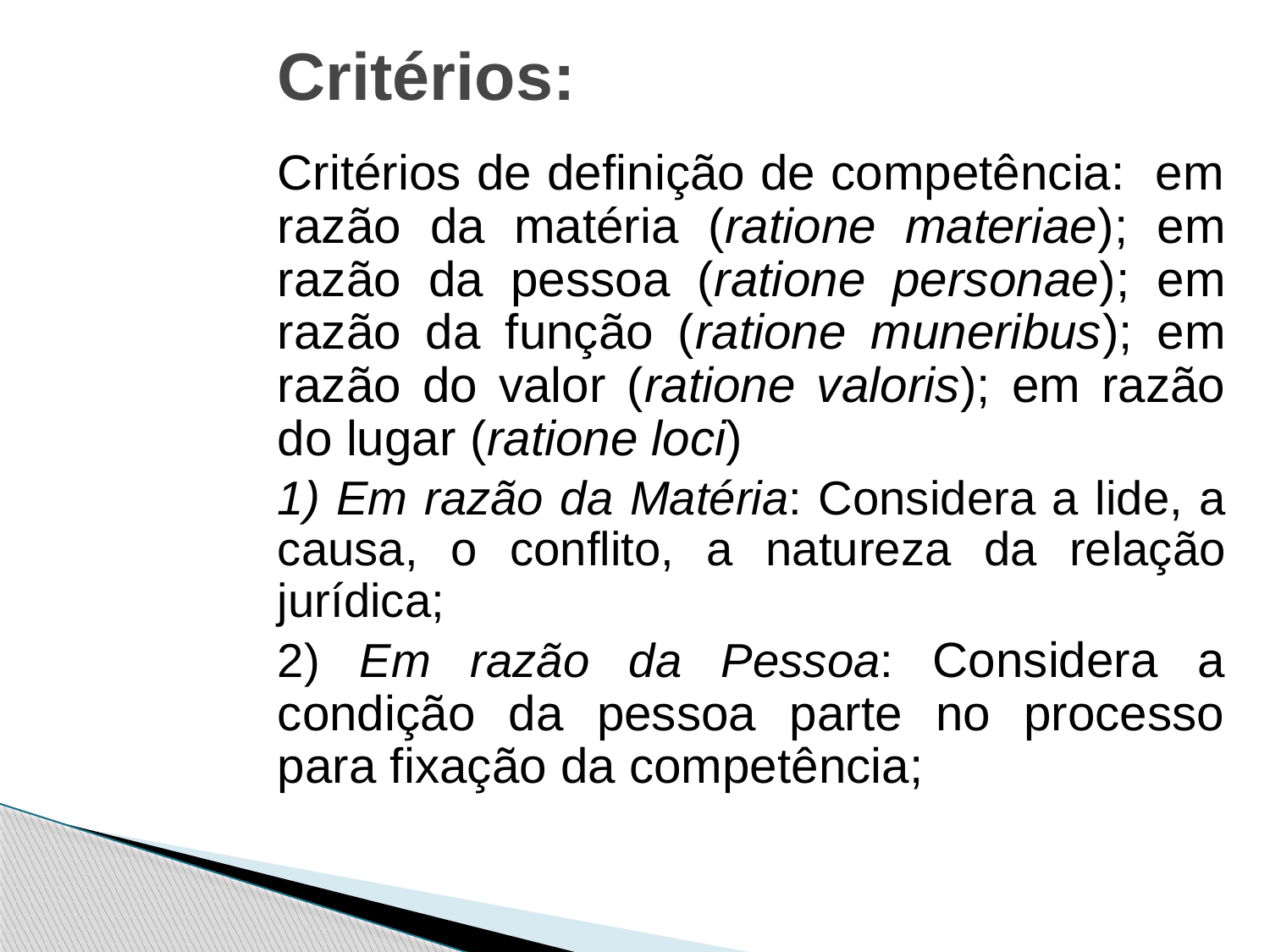

# Critérios:
Critérios de definição de competência:  em razão da matéria (ratione materiae); em razão da pessoa (ratione personae); em razão da função (ratione muneribus); em razão do valor (ratione valoris); em razão do lugar (ratione loci)
1) Em razão da Matéria: Considera a lide, a causa, o conflito, a natureza da relação jurídica;
2) Em razão da Pessoa: Considera a condição da pessoa parte no processo para fixação da competência;